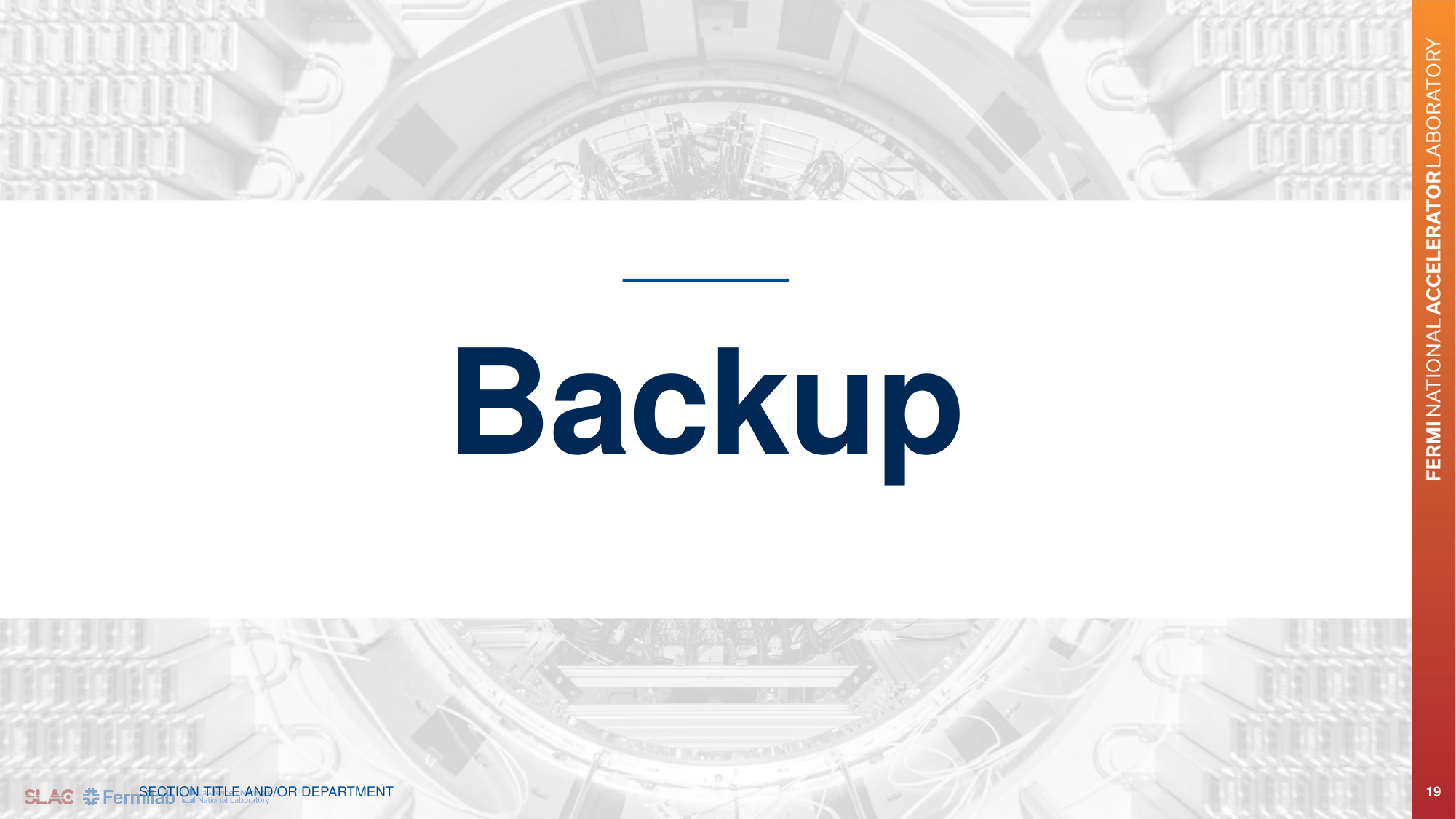

# Backup

SECTION TITLE AND/OR DEPARTMENT
19